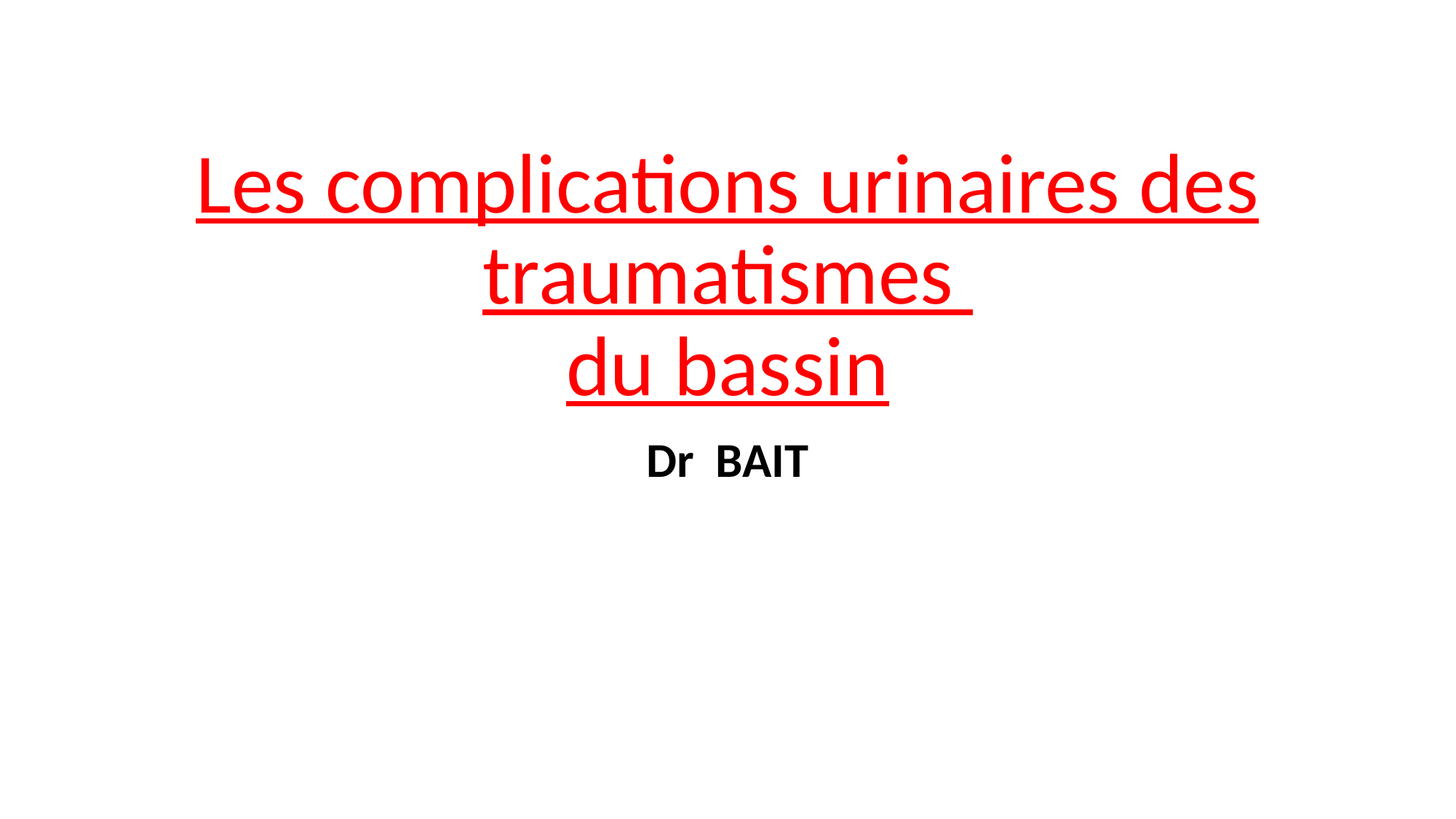

# Les complications urinaires des traumatismes du bassin
Dr  BAIT